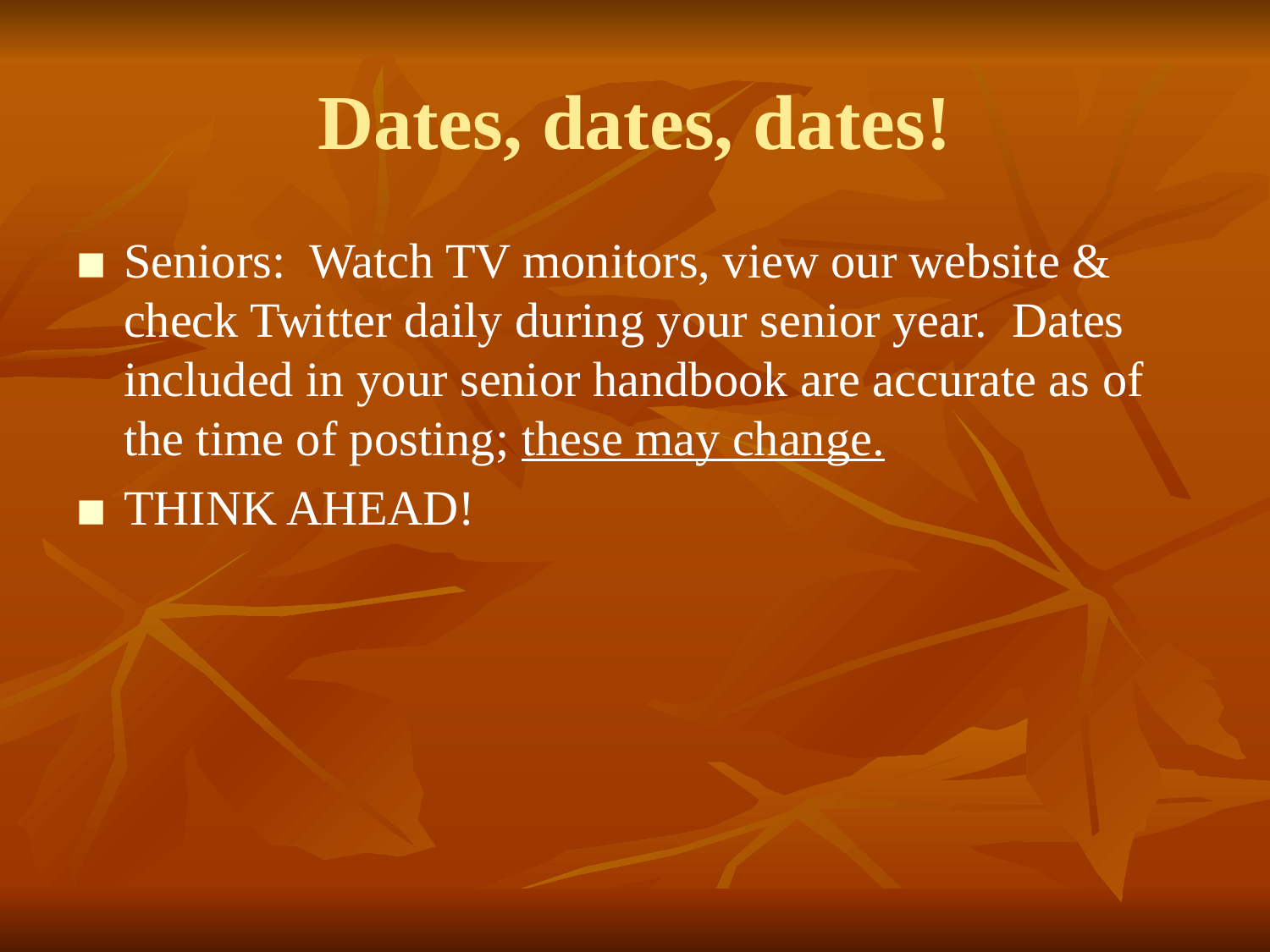

# Dates, dates, dates!
Seniors:  Watch TV monitors, view our website & check Twitter daily during your senior year.  Dates included in your senior handbook are accurate as of the time of posting; these may change.
THINK AHEAD!